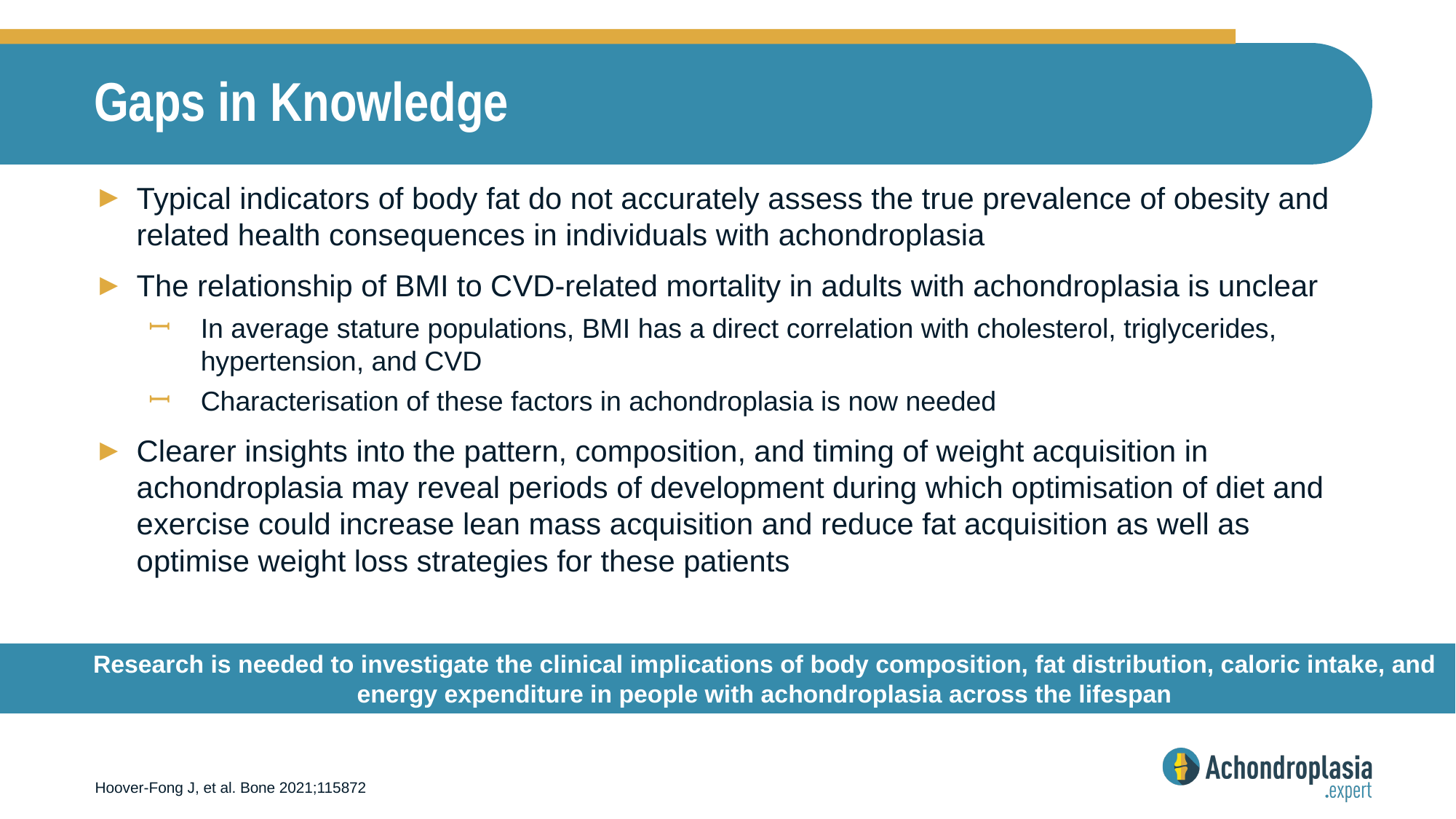

# Gaps in Knowledge
Typical indicators of body fat do not accurately assess the true prevalence of obesity and related health consequences in individuals with achondroplasia
The relationship of BMI to CVD-related mortality in adults with achondroplasia is unclear
In average stature populations, BMI has a direct correlation with cholesterol, triglycerides, hypertension, and CVD
Characterisation of these factors in achondroplasia is now needed
Clearer insights into the pattern, composition, and timing of weight acquisition in achondroplasia may reveal periods of development during which optimisation of diet and exercise could increase lean mass acquisition and reduce fat acquisition as well as optimise weight loss strategies for these patients
Research is needed to investigate the clinical implications of body composition, fat distribution, caloric intake, and energy expenditure in people with achondroplasia across the lifespan
Hoover-Fong J, et al. Bone 2021;115872